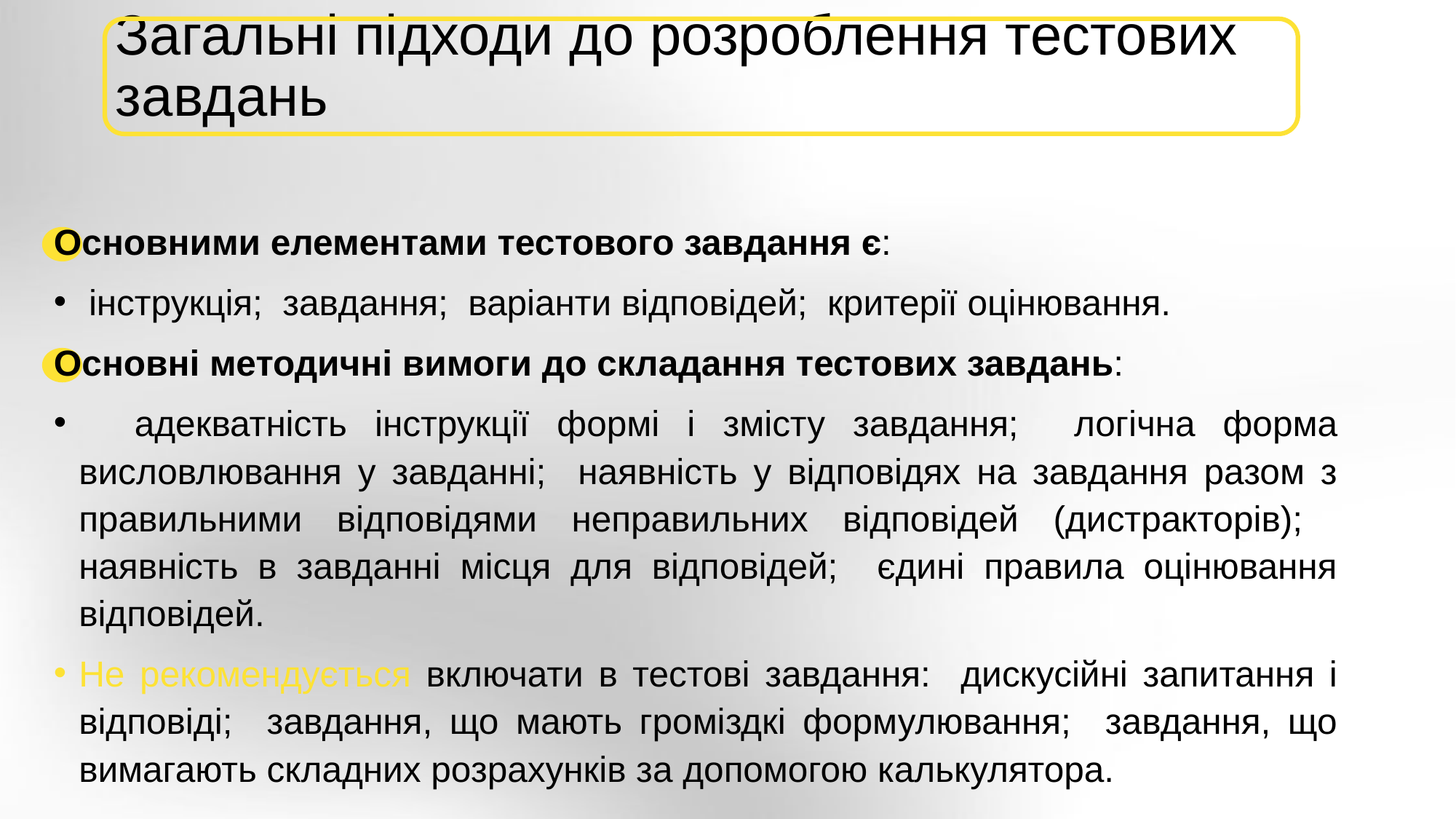

# Загальні підходи до розроблення тестових завдань

Основними елементами тестового завдання є:
 інструкція;  завдання;  варіанти відповідей;  критерії оцінювання.
Основні методичні вимоги до складання тестових завдань:
  адекватність інструкції формі і змісту завдання;  логічна форма висловлювання у завданні;  наявність у відповідях на завдання разом з правильними відповідями неправильних відповідей (дистракторів);  наявність в завданні місця для відповідей;  єдині правила оцінювання відповідей.
Не рекомендується включати в тестові завдання:  дискусійні запитання і відповіді;  завдання, що мають громіздкі формулювання;  завдання, що вимагають складних розрахунків за допомогою калькулятора.